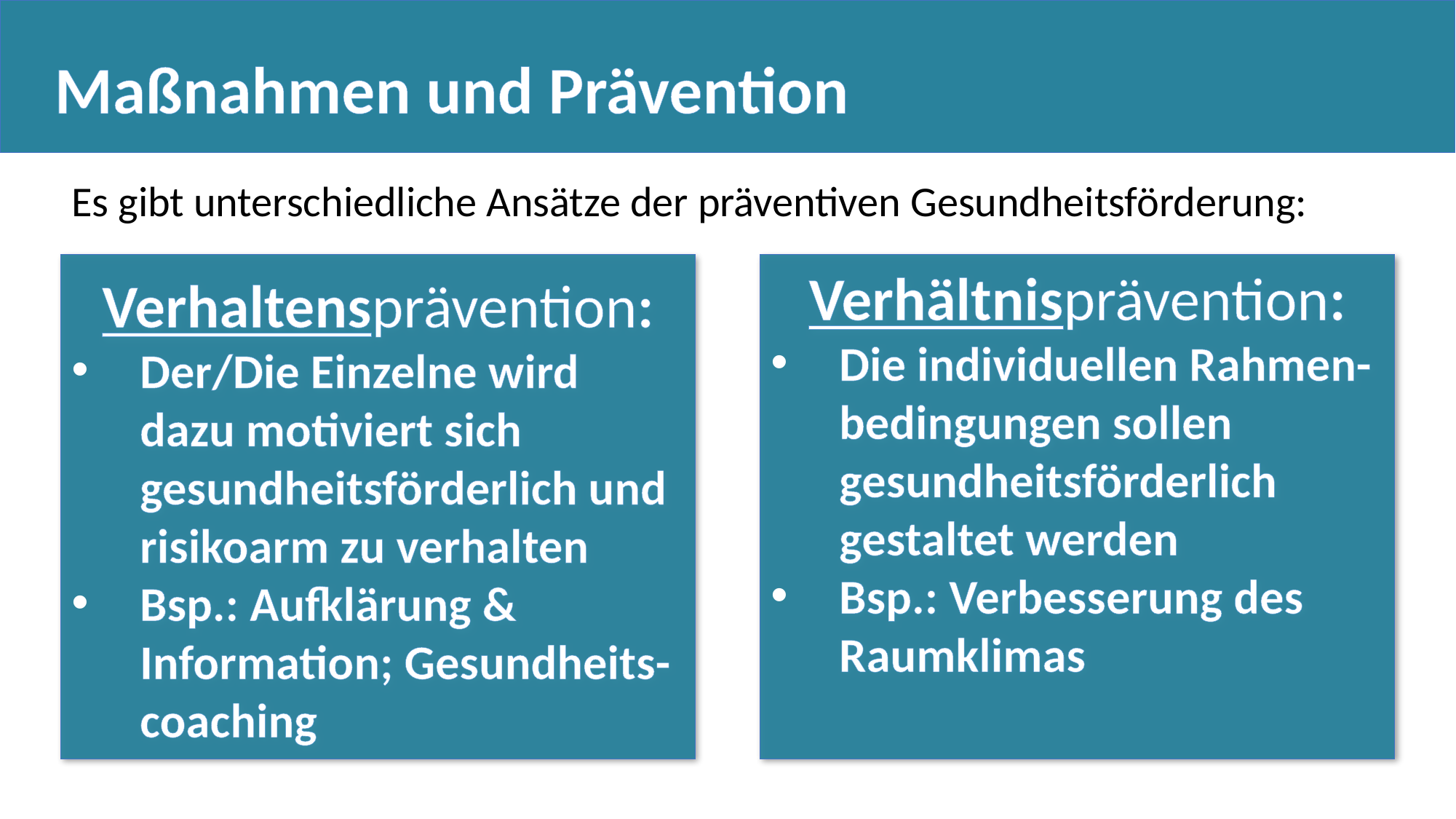

Maßnahmen und Prävention
Es gibt unterschiedliche Ansätze der präventiven Gesundheitsförderung:

Verhaltensprävention:
Der/Die Einzelne wird dazu motiviert sich gesundheitsförderlich und risikoarm zu verhalten
Bsp.: Aufklärung & Information; Gesundheits-coaching
Verhältnisprävention:
Die individuellen Rahmen-bedingungen sollen gesundheitsförderlich gestaltet werden
Bsp.: Verbesserung des Raumklimas